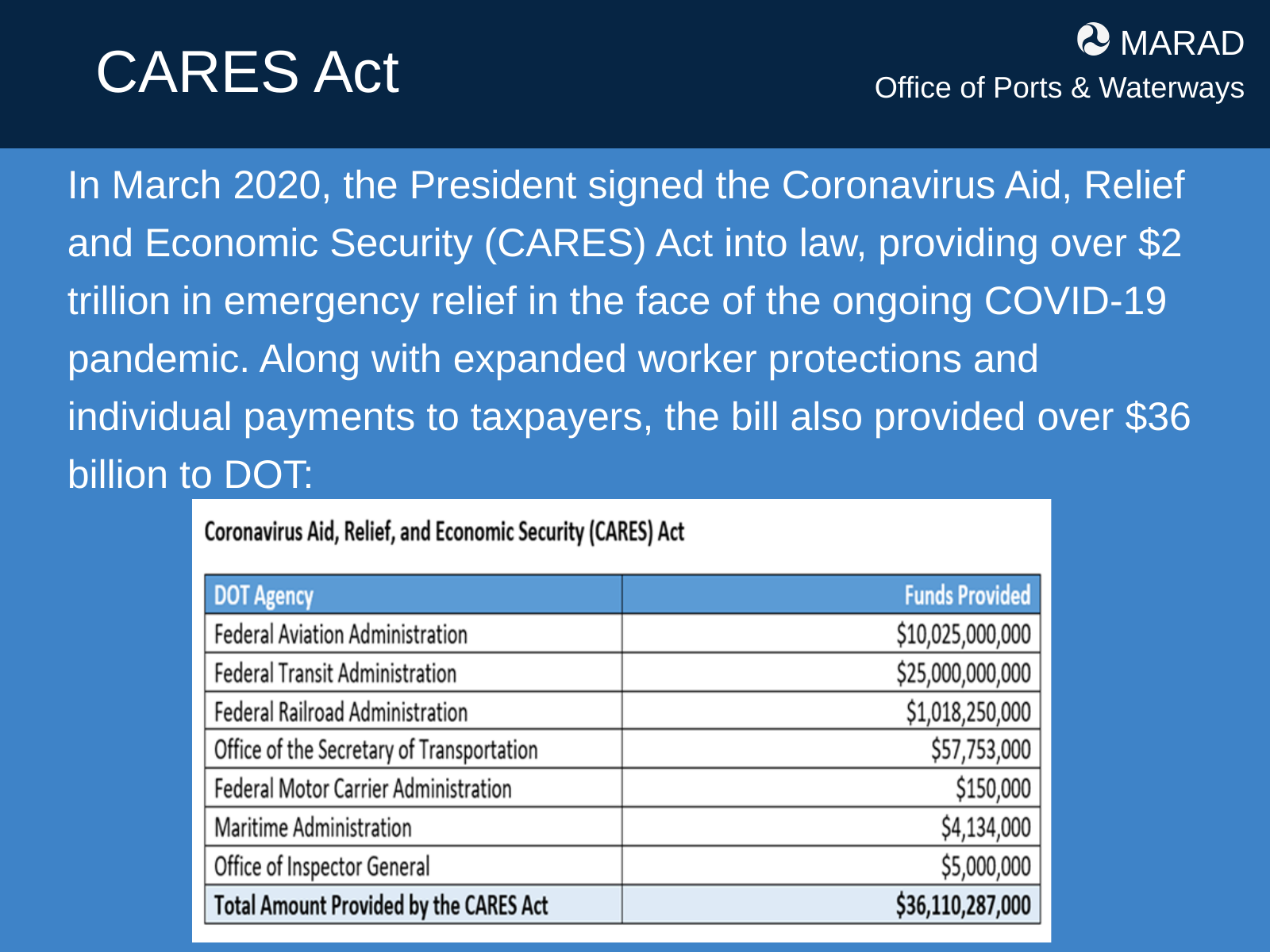

MARAD
Office of Ports & Waterways

CARES Act
In March 2020, the President signed the Coronavirus Aid, Relief and Economic Security (CARES) Act into law, providing over $2 trillion in emergency relief in the face of the ongoing COVID-19 pandemic. Along with expanded worker protections and individual payments to taxpayers, the bill also provided over $36 billion to DOT: